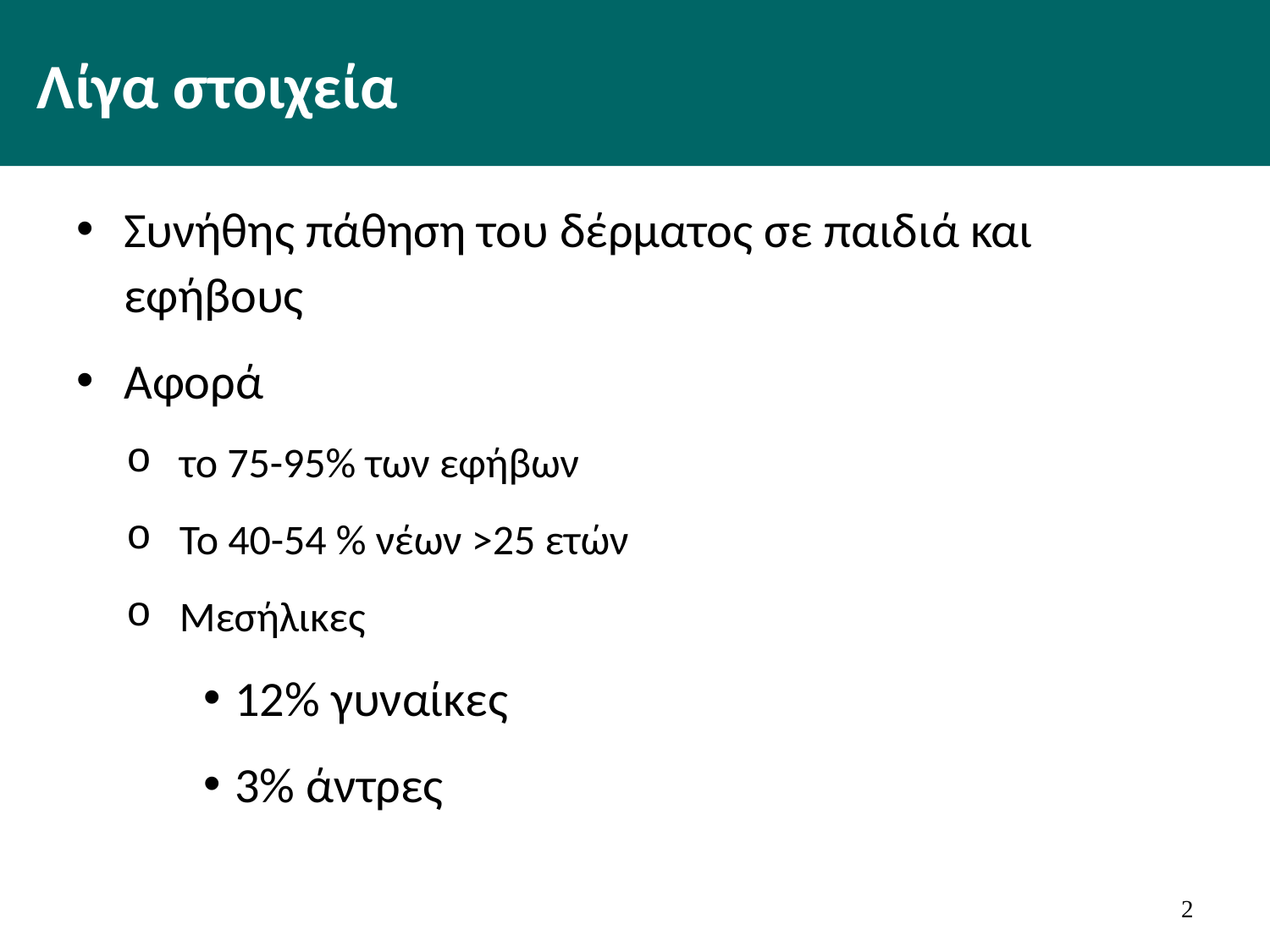

# Λίγα στοιχεία
Συνήθης πάθηση του δέρματος σε παιδιά και εφήβους
Αφορά
το 75-95% των εφήβων
Το 40-54 % νέων >25 ετών
Μεσήλικες
12% γυναίκες
3% άντρες

2